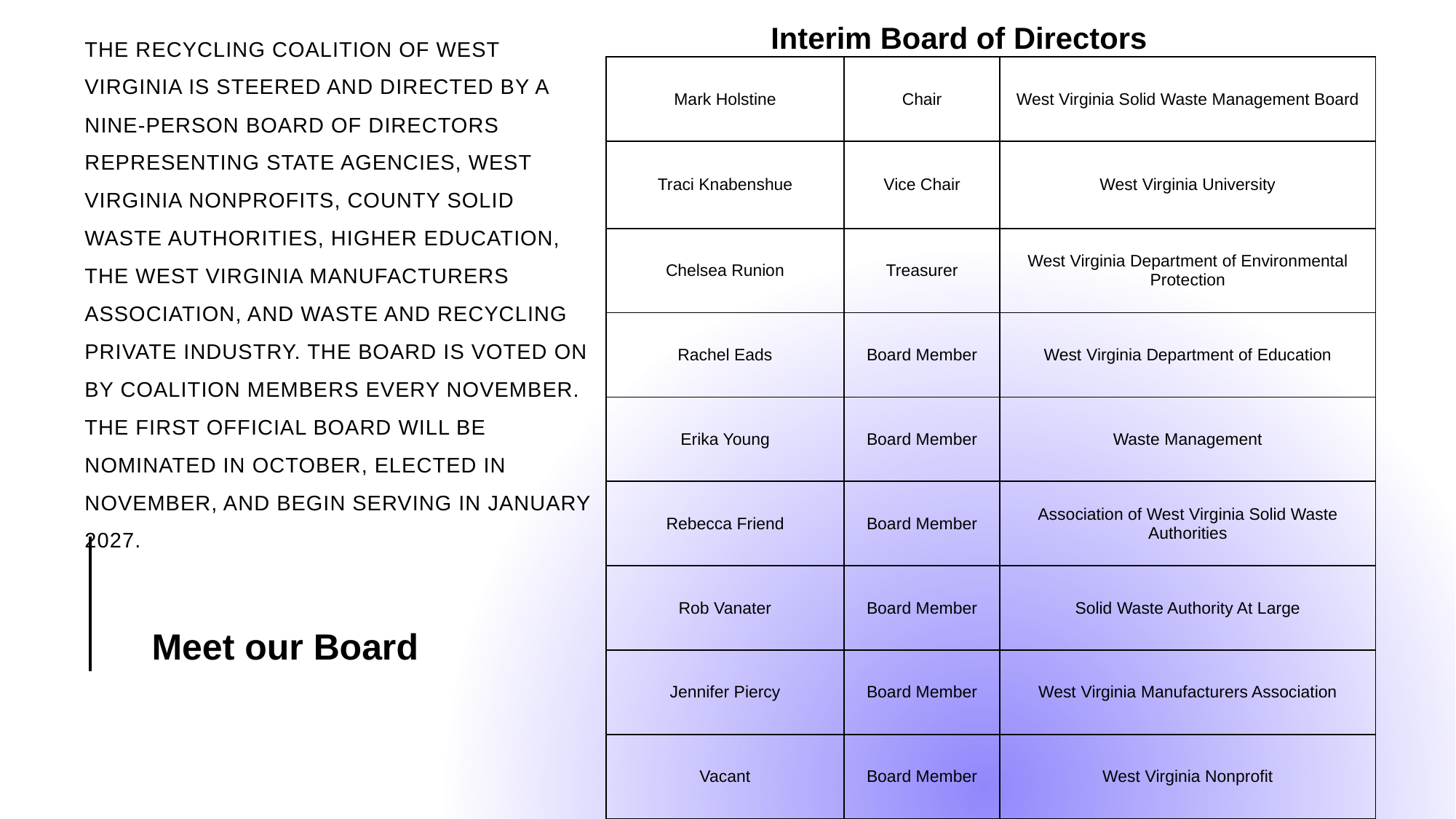

# The recycling coalition of west virginia is steered and directed by a nine-person board of directors representing state agencies, west virginia nonprofits, county solid waste authorities, higher education, the west virginia manufacturers association, and waste and recycling private industry. The board is voted on by coalition members every November. The first official board will be nominated in October, elected in November, and begin serving in January 2027.
Interim Board of Directors
| Mark Holstine | Chair | West Virginia Solid Waste Management Board |
| --- | --- | --- |
| Traci Knabenshue | Vice Chair | West Virginia University |
| Chelsea Runion | Treasurer | West Virginia Department of Environmental Protection |
| Rachel Eads | Board Member | West Virginia Department of Education |
| Erika Young | Board Member | Waste Management |
| Rebecca Friend | Board Member | Association of West Virginia Solid Waste Authorities |
| Rob Vanater | Board Member | Solid Waste Authority At Large |
| Jennifer Piercy | Board Member | West Virginia Manufacturers Association |
| Vacant | Board Member | West Virginia Nonprofit |
Meet our Board